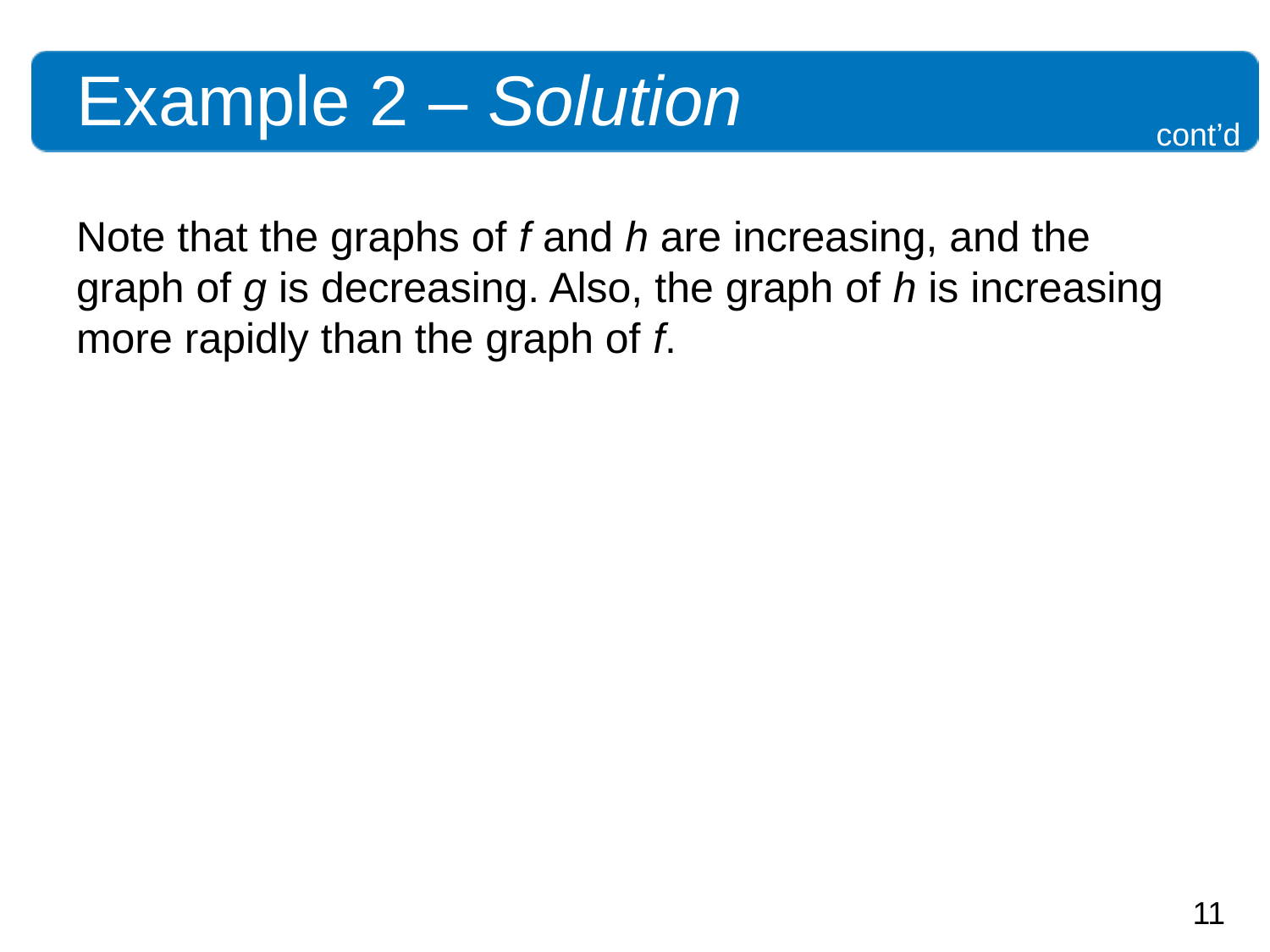

# Example 2 – Solution
cont’d
Note that the graphs of f and h are increasing, and the graph of g is decreasing. Also, the graph of h is increasing
more rapidly than the graph of f.